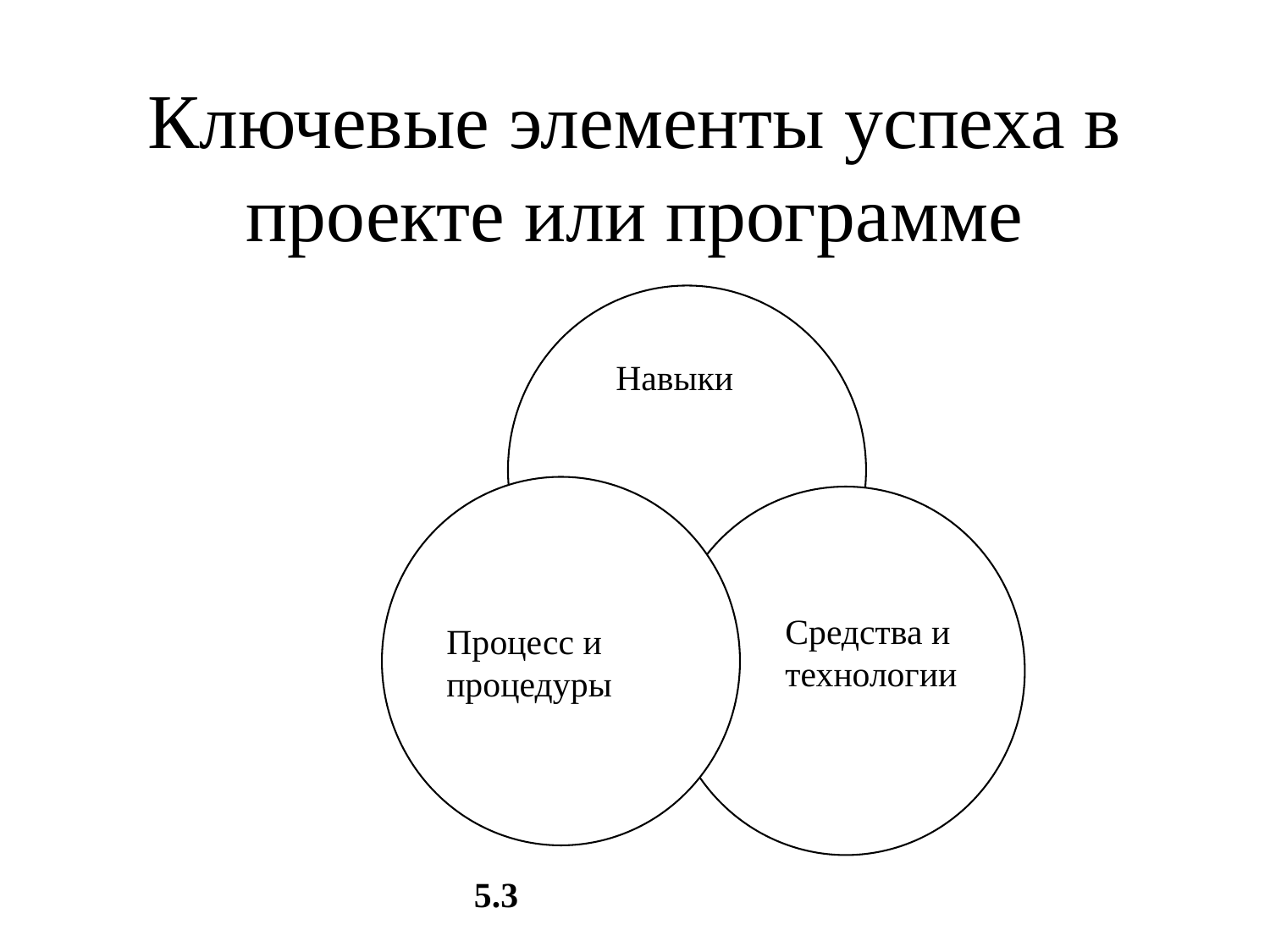

# Ключевые элементы успеха в проекте или программе

Навыки

Средства и технологии
Процесс и процедуры